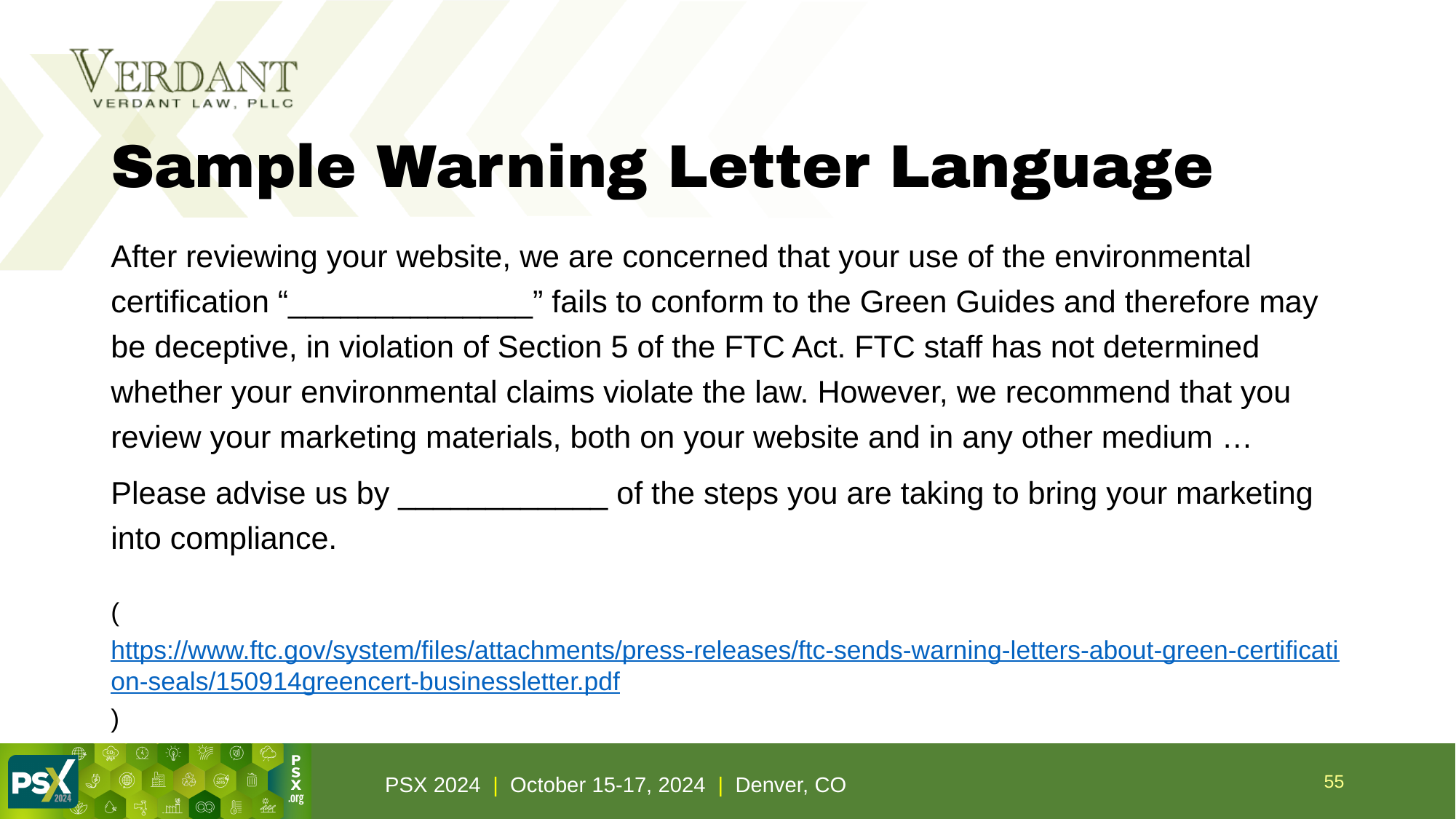

# Sample Warning Letter Language
After reviewing your website, we are concerned that your use of the environmental certification “______________” fails to conform to the Green Guides and therefore may be deceptive, in violation of Section 5 of the FTC Act. FTC staff has not determined whether your environmental claims violate the law. However, we recommend that you review your marketing materials, both on your website and in any other medium …
Please advise us by ____________ of the steps you are taking to bring your marketing into compliance.

(https://www.ftc.gov/system/files/attachments/press-releases/ftc-sends-warning-letters-about-green-certification-seals/150914greencert-businessletter.pdf)
55